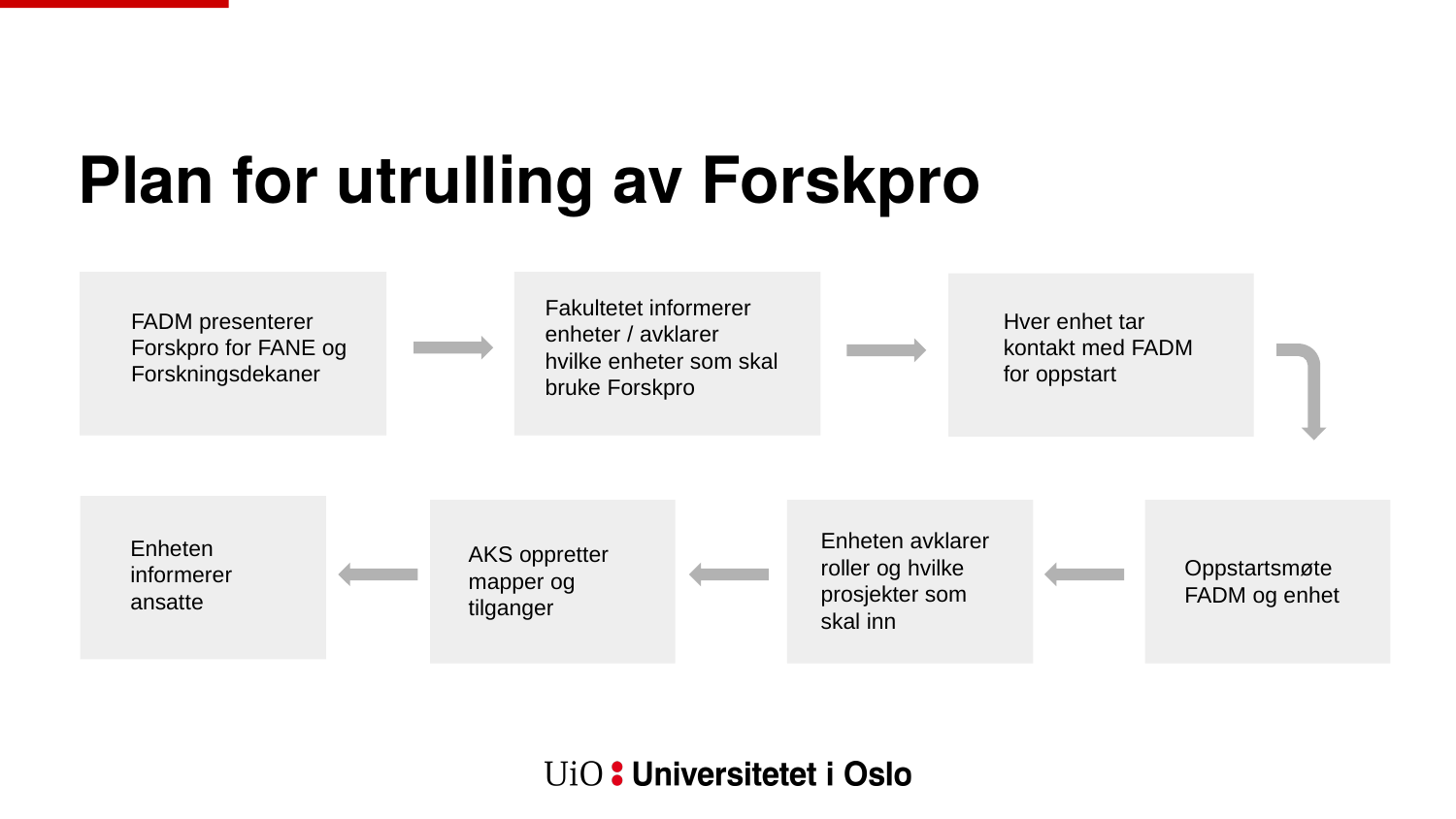

Plan for utrulling av Forskpro

Fakultetet informerer enheter / avklarer hvilke enheter som skal bruke Forskpro
FADM presenterer Forskpro for FANE og Forskningsdekaner
Hver enhet tar kontakt med FADM for oppstart

Enheten avklarer roller og hvilke prosjekter som skal inn
Enheten informerer ansatte
AKS oppretter mapper og tilganger
Oppstartsmøte FADM og enhet